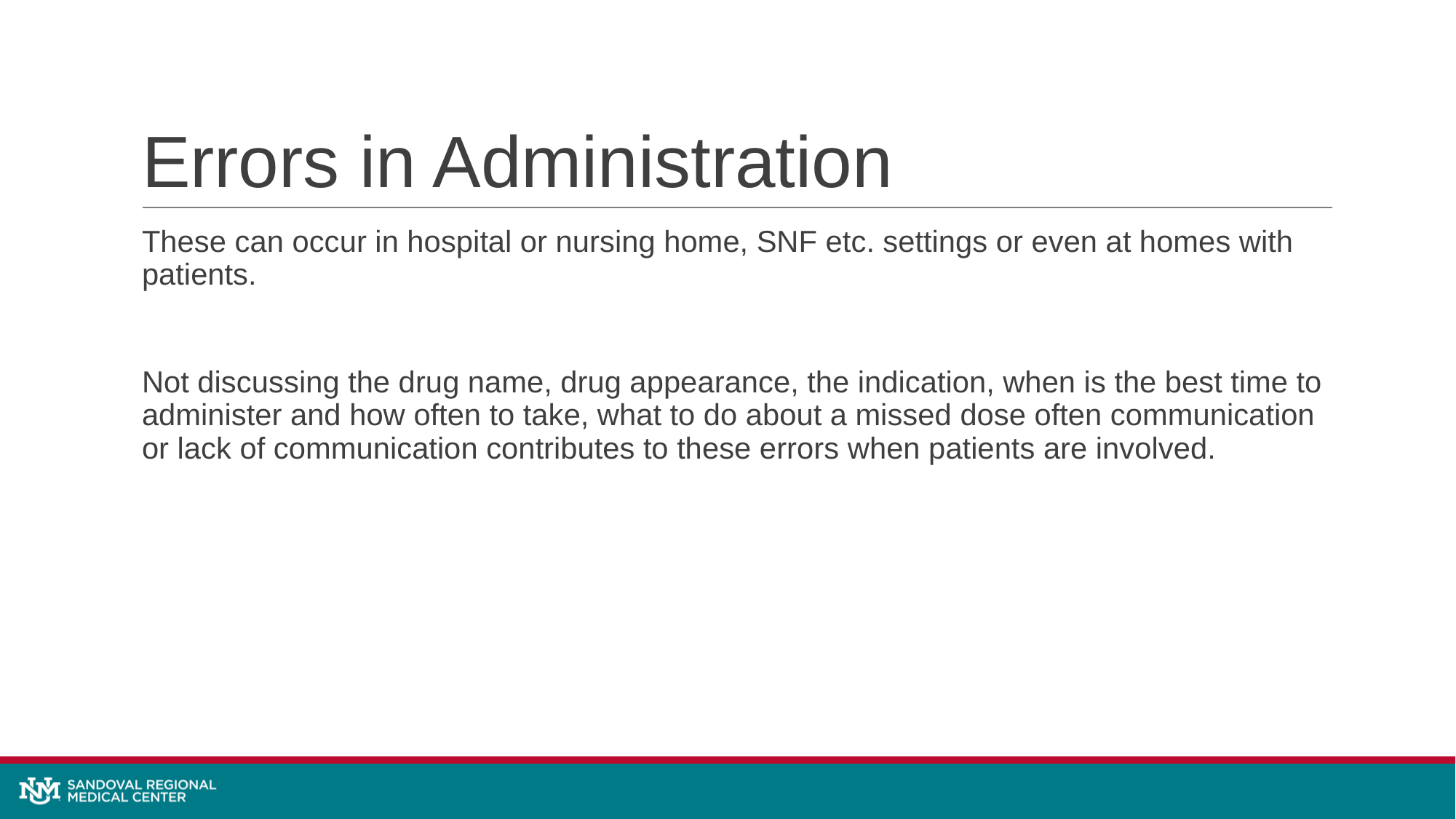

# Errors in Administration
These can occur in hospital or nursing home, SNF etc. settings or even at homes with patients.

Not discussing the drug name, drug appearance, the indication, when is the best time to administer and how often to take, what to do about a missed dose often communication or lack of communication contributes to these errors when patients are involved.